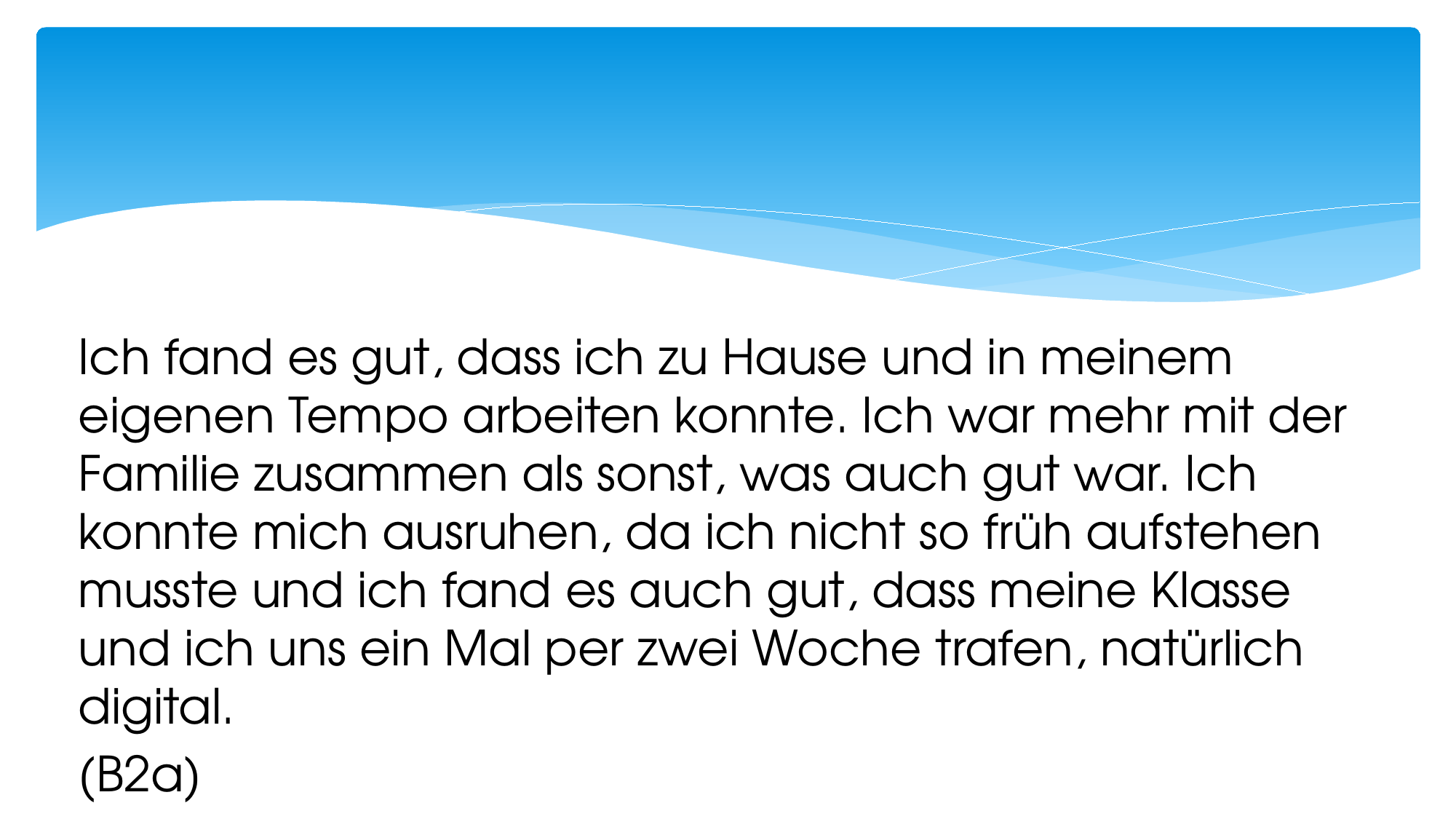

Ich fand es gut, dass ich zu Hause und in meinem eigenen Tempo arbeiten konnte. Ich war mehr mit der Familie zusammen als sonst, was auch gut war. Ich konnte mich ausruhen, da ich nicht so früh aufstehen musste und ich fand es auch gut, dass meine Klasse und ich uns ein Mal per zwei Woche trafen, natürlich digital.
(B2a)